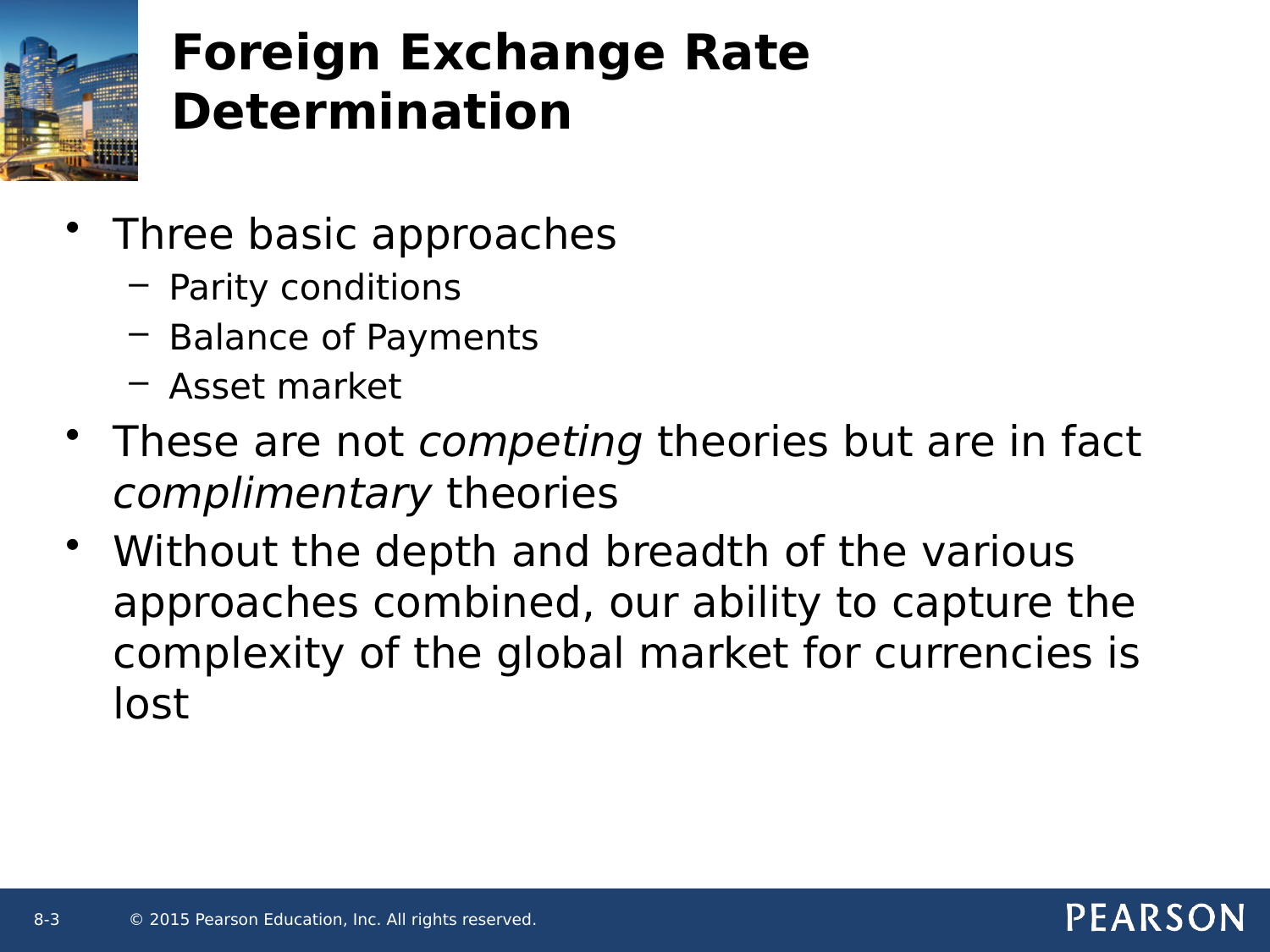

Foreign Exchange Rate Determination
Three basic approaches
Parity conditions
Balance of Payments
Asset market
These are not competing theories but are in fact complimentary theories
Without the depth and breadth of the various approaches combined, our ability to capture the complexity of the global market for currencies is lost